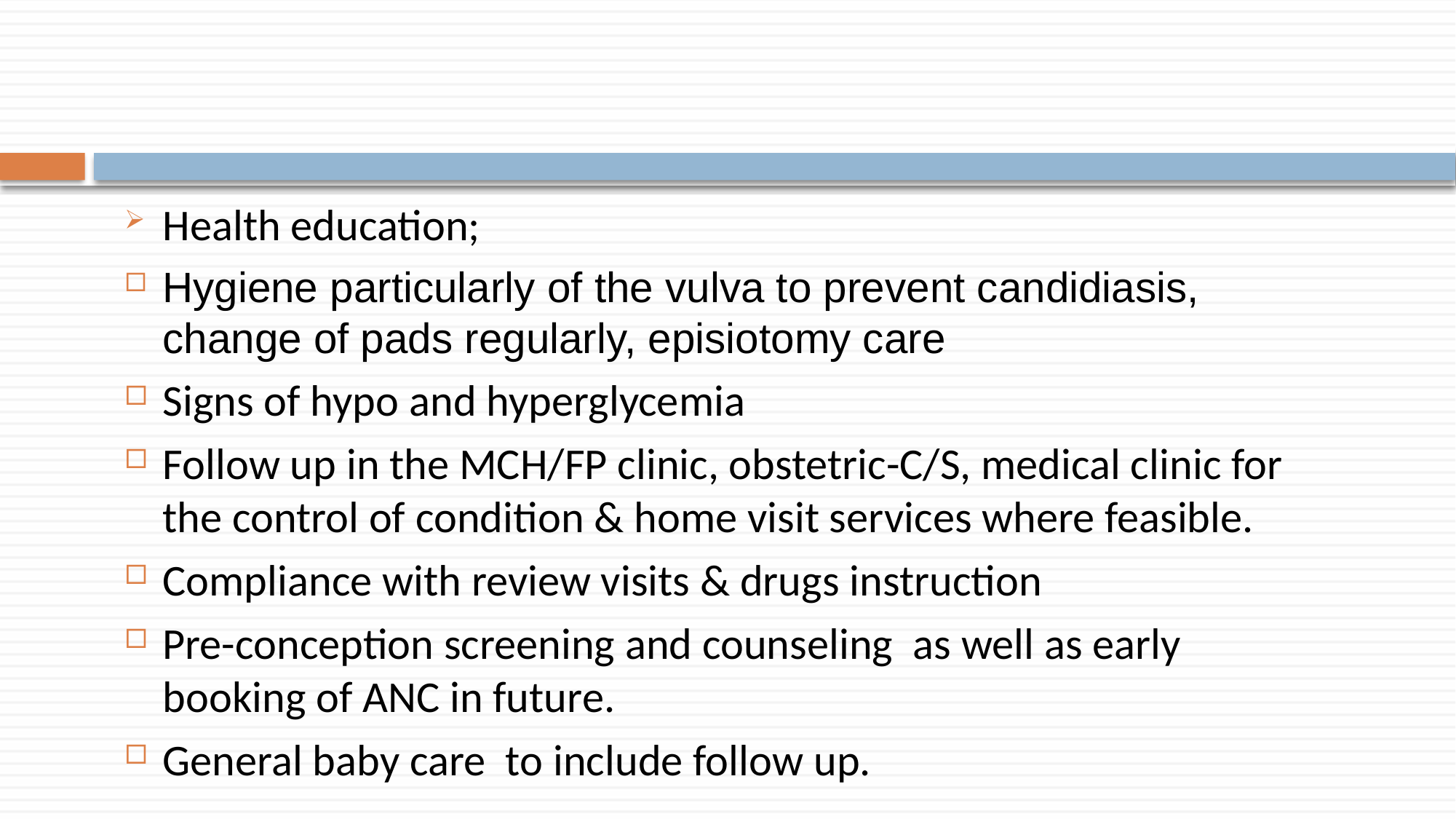

Health education;
Hygiene particularly of the vulva to prevent candidiasis, change of pads regularly, episiotomy care
Signs of hypo and hyperglycemia
Follow up in the MCH/FP clinic, obstetric-C/S, medical clinic for the control of condition & home visit services where feasible.
Compliance with review visits & drugs instruction
Pre-conception screening and counseling  as well as early booking of ANC in future.
General baby care  to include follow up.